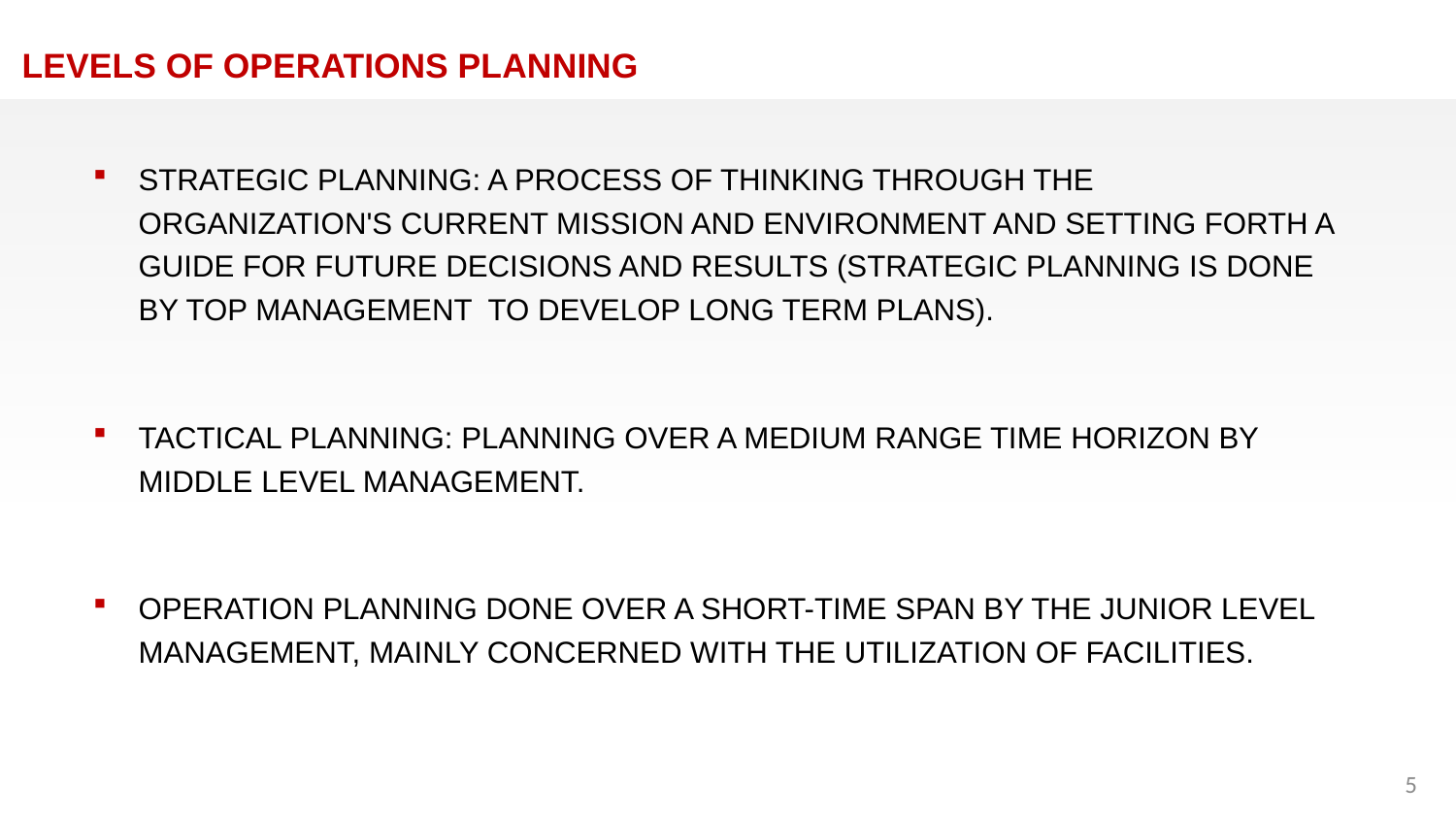

LEVELS OF OPERATIONS PLANNING
STRATEGIC PLANNING: A PROCESS OF THINKING THROUGH THE ORGANIZATION'S CURRENT MISSION AND ENVIRONMENT AND SETTING FORTH A GUIDE FOR FUTURE DECISIONS AND RESULTS (STRATEGIC PLANNING IS DONE BY TOP MANAGEMENT  TO DEVELOP LONG TERM PLANS).

TACTICAL PLANNING: PLANNING OVER A MEDIUM RANGE TIME HORIZON BY MIDDLE LEVEL MANAGEMENT.

OPERATION PLANNING DONE OVER A SHORT-TIME SPAN BY THE JUNIOR LEVEL MANAGEMENT, MAINLY CONCERNED WITH THE UTILIZATION OF FACILITIES.